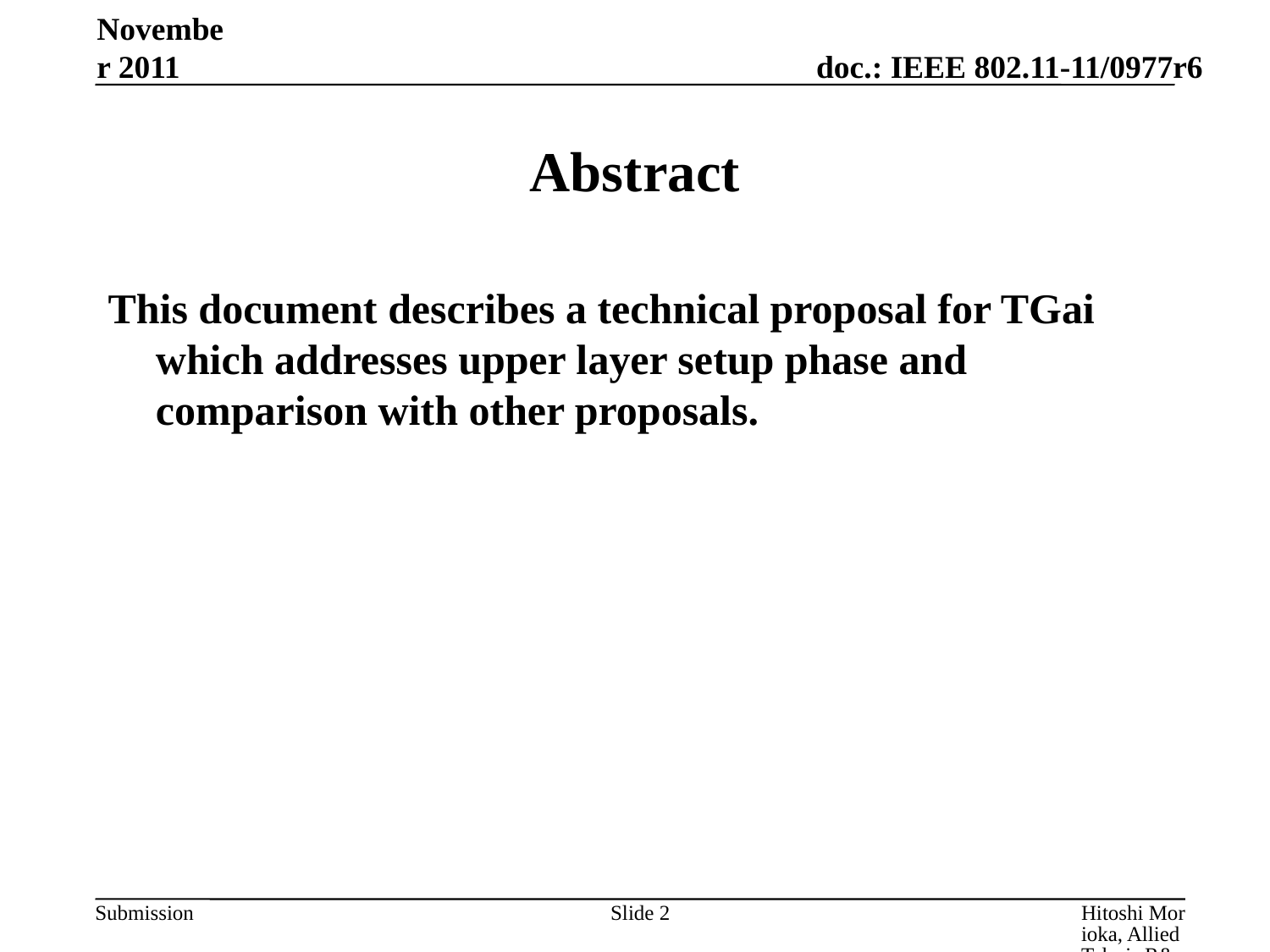

November 2011
# Abstract
This document describes a technical proposal for TGai which addresses upper layer setup phase and comparison with other proposals.
Slide 2
Hitoshi Morioka, Allied Telesis R&D Center